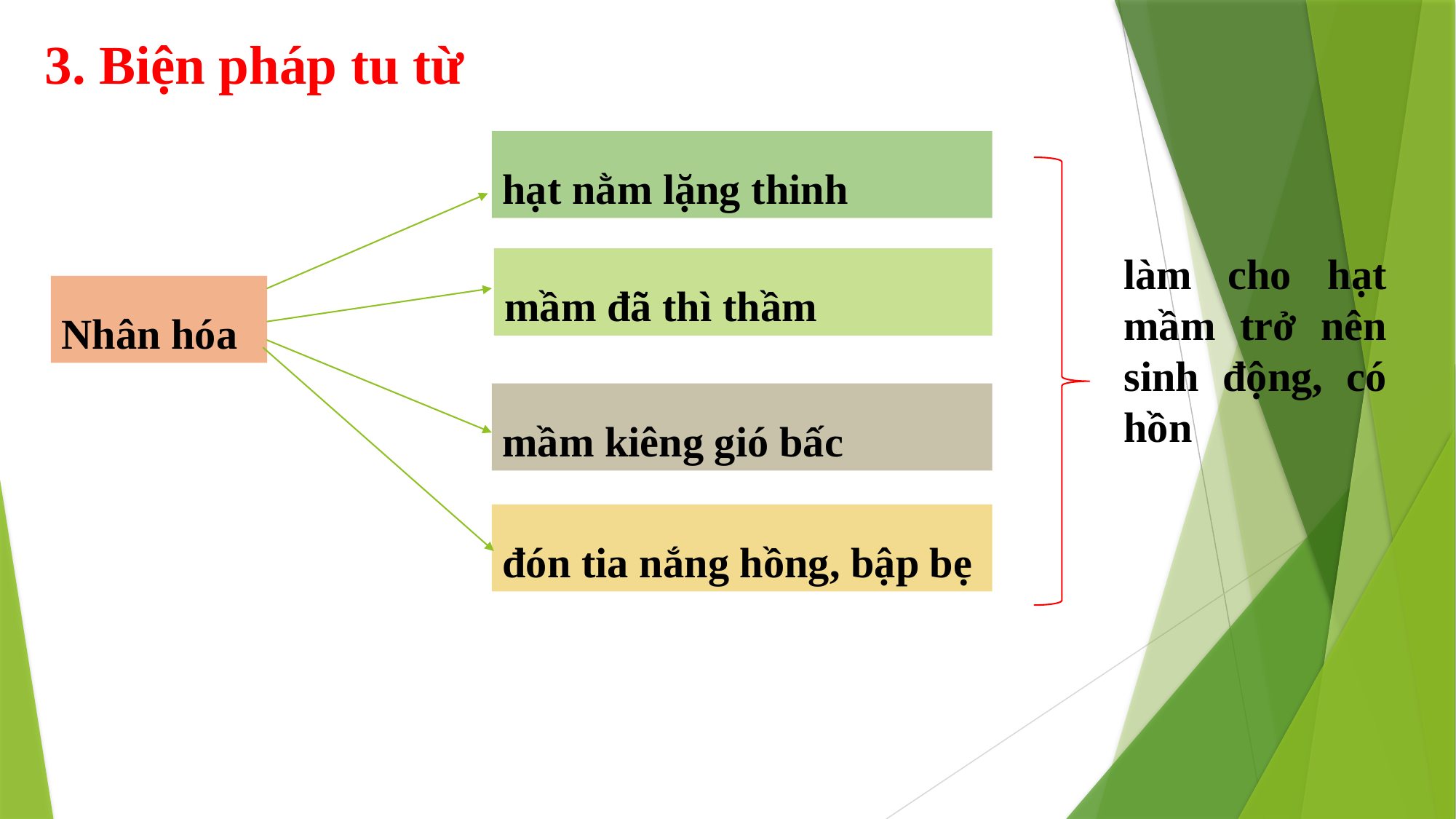

3. Biện pháp tu từ
hạt nằm lặng thinh

làm cho hạt mầm trở nên sinh động, có hồn
mầm đã thì thầm
Nhân hóa
mầm kiêng gió bấc
đón tia nắng hồng, bập bẹ